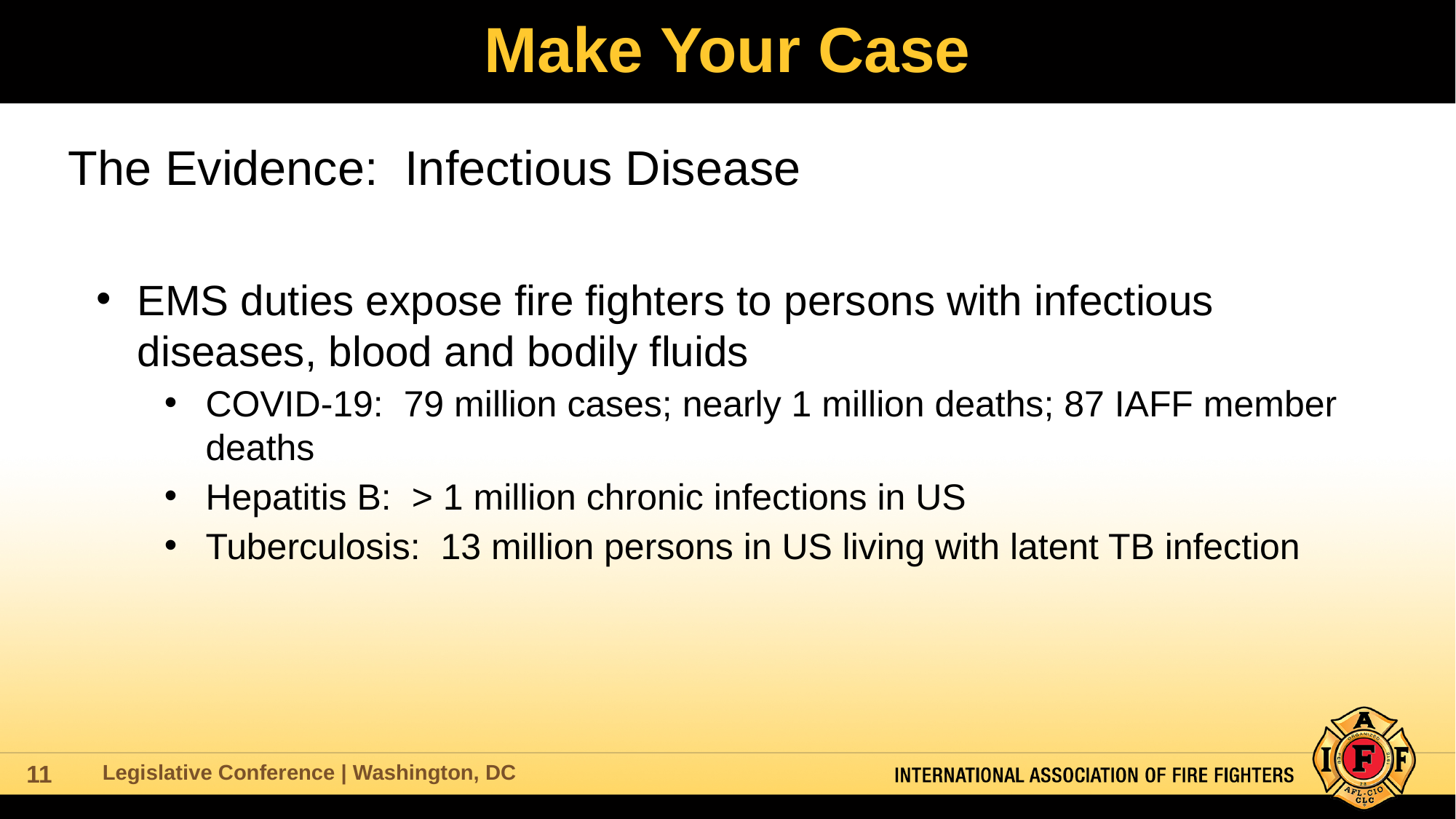

# Make Your Case
The Evidence:  Infectious Disease

EMS duties expose fire fighters to persons with infectious diseases, blood and bodily fluids
COVID-19:  79 million cases; nearly 1 million deaths; 87 IAFF member deaths
Hepatitis B:  > 1 million chronic infections in US
Tuberculosis:  13 million persons in US living with latent TB infection
Legislative Conference | Washington, DC